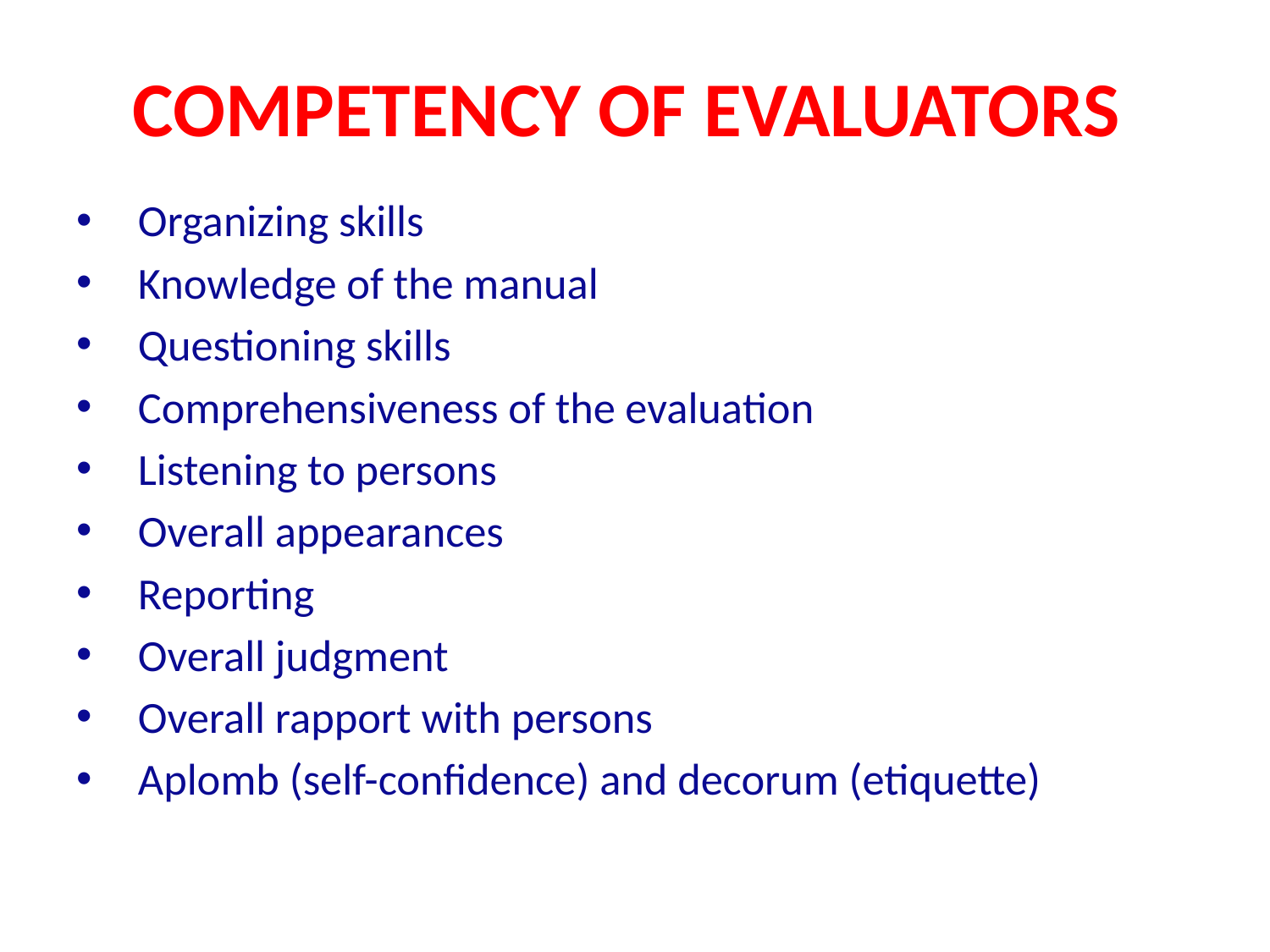

# COMPETENCY OF EVALUATORS
Organizing skills
Knowledge of the manual
Questioning skills
Comprehensiveness of the evaluation
Listening to persons
Overall appearances
Reporting
Overall judgment
Overall rapport with persons
Aplomb (self-confidence) and decorum (etiquette)